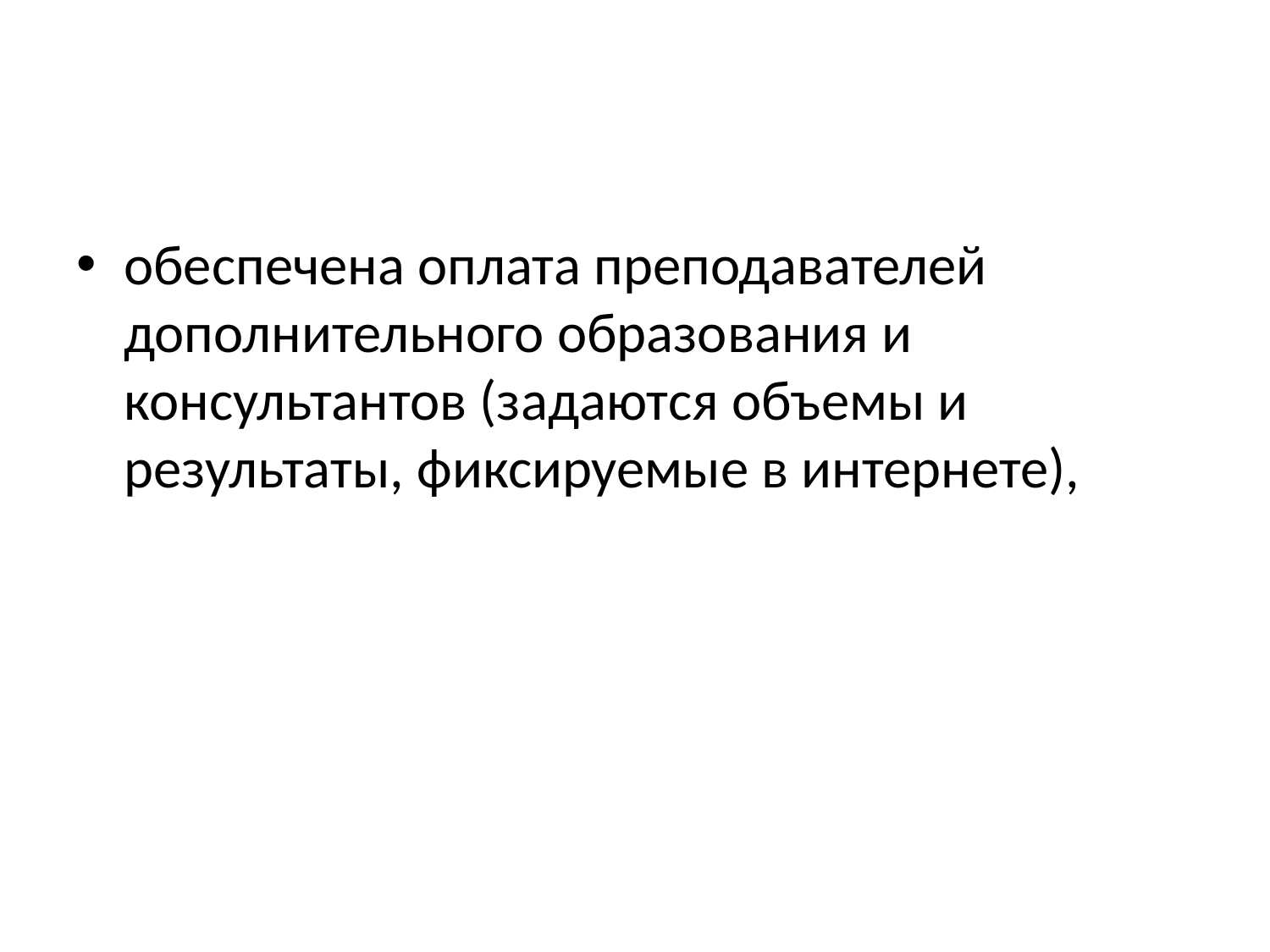

#
обеспечена оплата преподавателей дополнительного образования и консультантов (задаются объемы и результаты, фиксируемые в интернете),